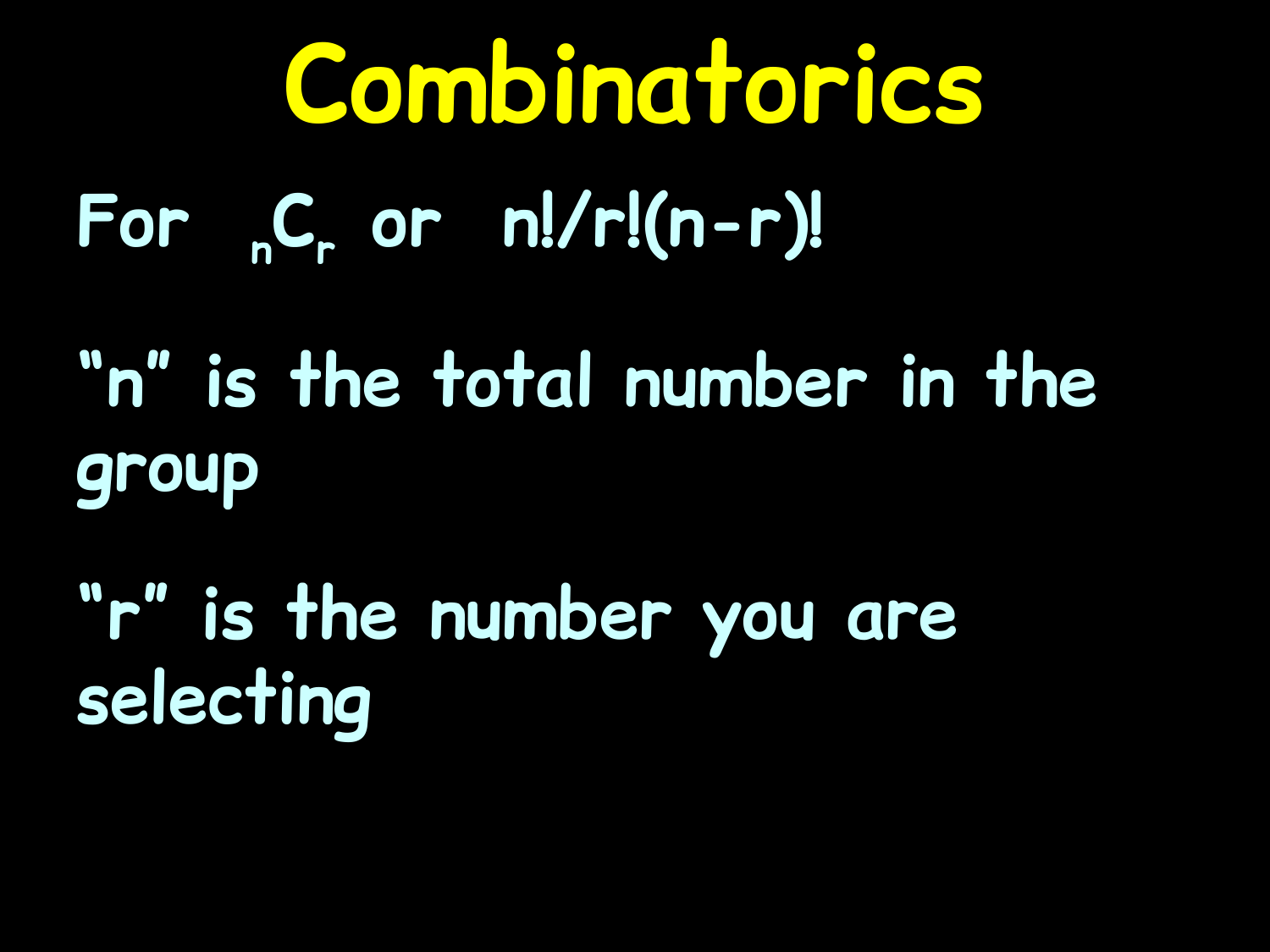

# Combinatorics
For  nCr  or  n!/r!(n-r)!

“n” is the total number in the group

“r” is the number you are selecting